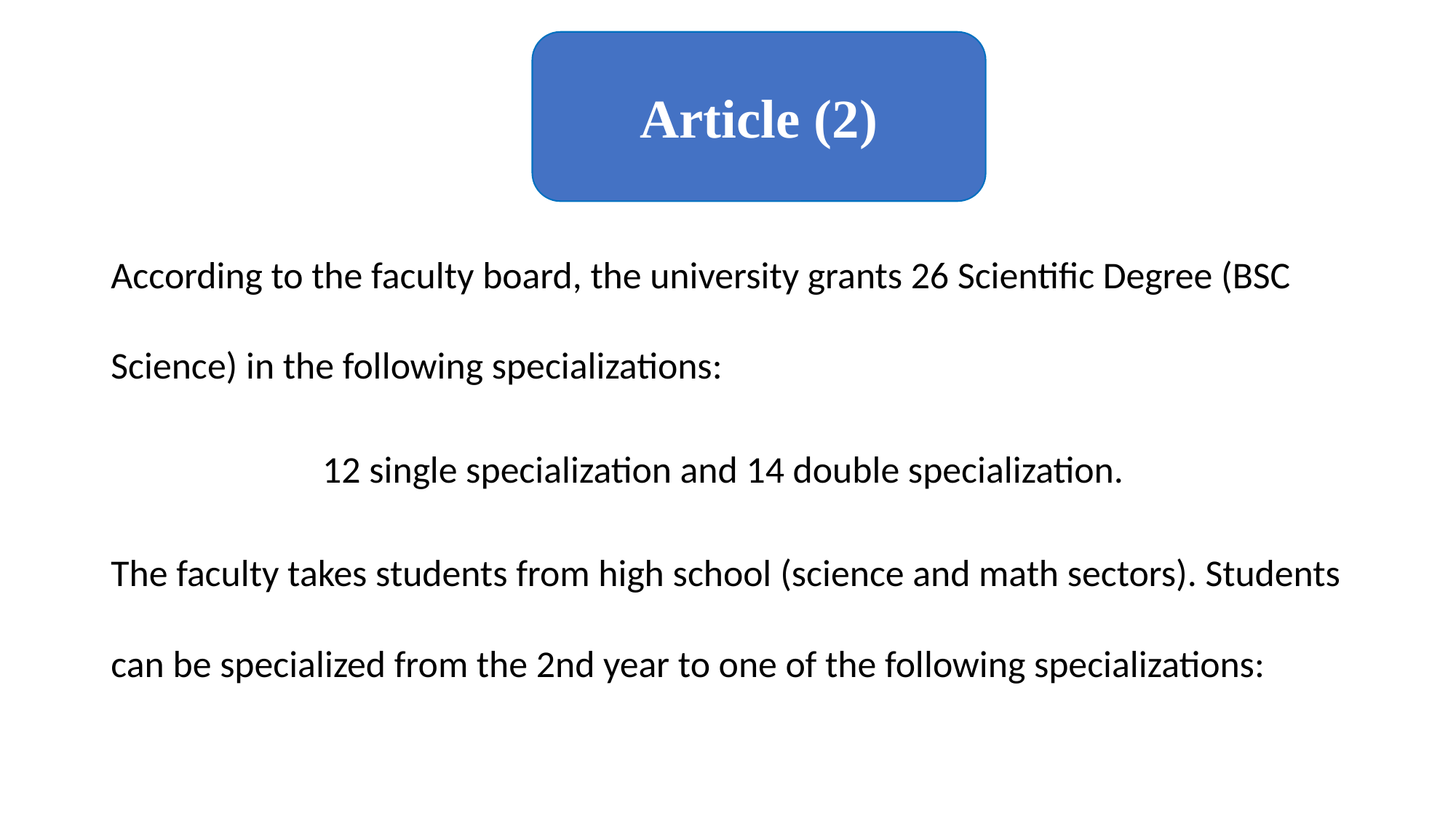

Article (2)
According to the faculty board, the university grants 26 Scientific Degree (BSC Science) in the following specializations:
12 single specialization and 14 double specialization.
The faculty takes students from high school (science and math sectors). Students can be specialized from the 2nd year to one of the following specializations: